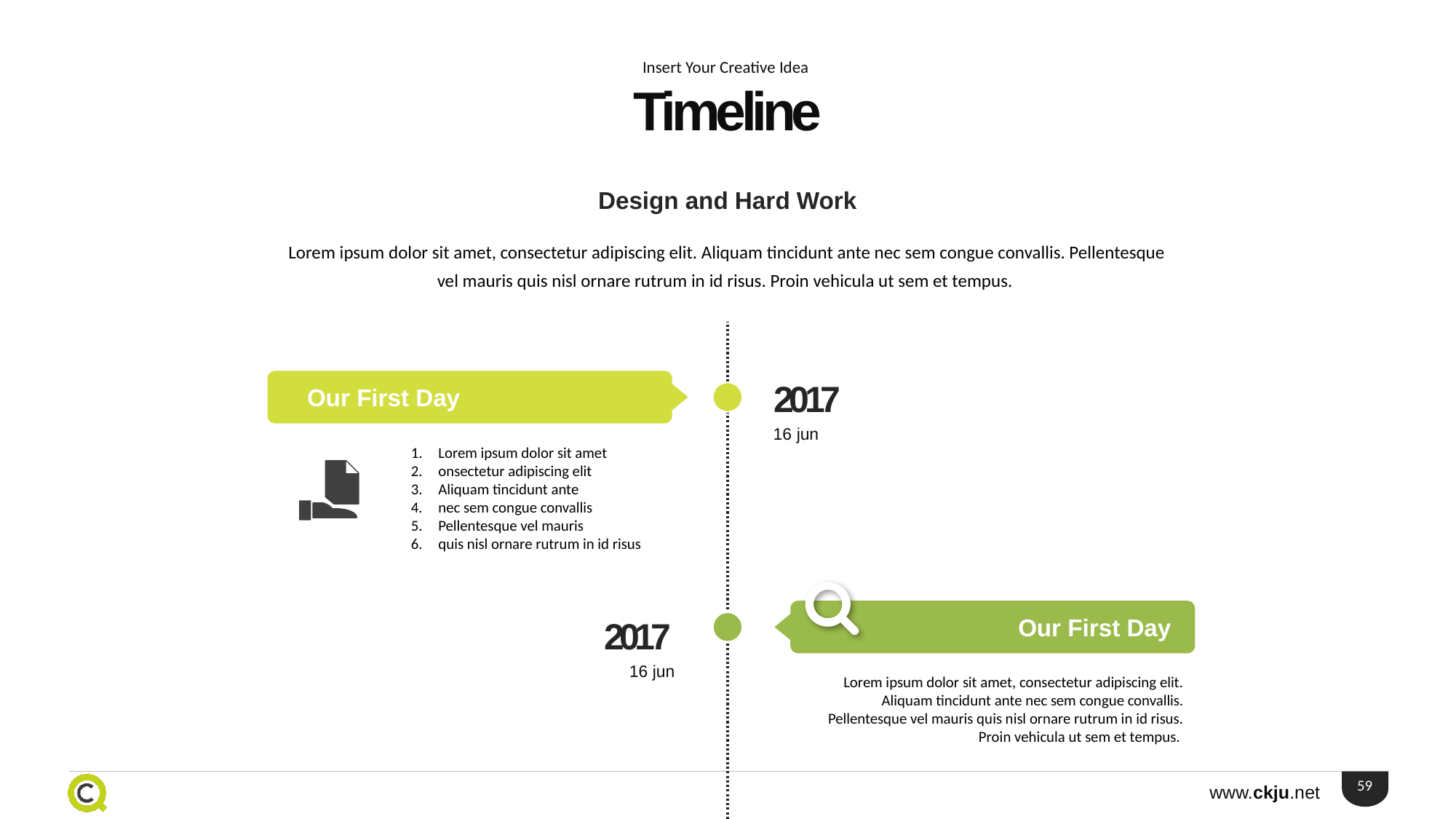

Insert Your Creative Idea
Timeline
Design and Hard Work
Lorem ipsum dolor sit amet, consectetur adipiscing elit. Aliquam tincidunt ante nec sem congue convallis. Pellentesque vel mauris quis nisl ornare rutrum in id risus. Proin vehicula ut sem et tempus.

2017

Our First Day
16 jun
Lorem ipsum dolor sit amet
onsectetur adipiscing elit
Aliquam tincidunt ante
nec sem congue convallis
Pellentesque vel mauris
quis nisl ornare rutrum in id risus

Our First Day
2017
16 jun
Lorem ipsum dolor sit amet, consectetur adipiscing elit. Aliquam tincidunt ante nec sem congue convallis. Pellentesque vel mauris quis nisl ornare rutrum in id risus. Proin vehicula ut sem et tempus.
59